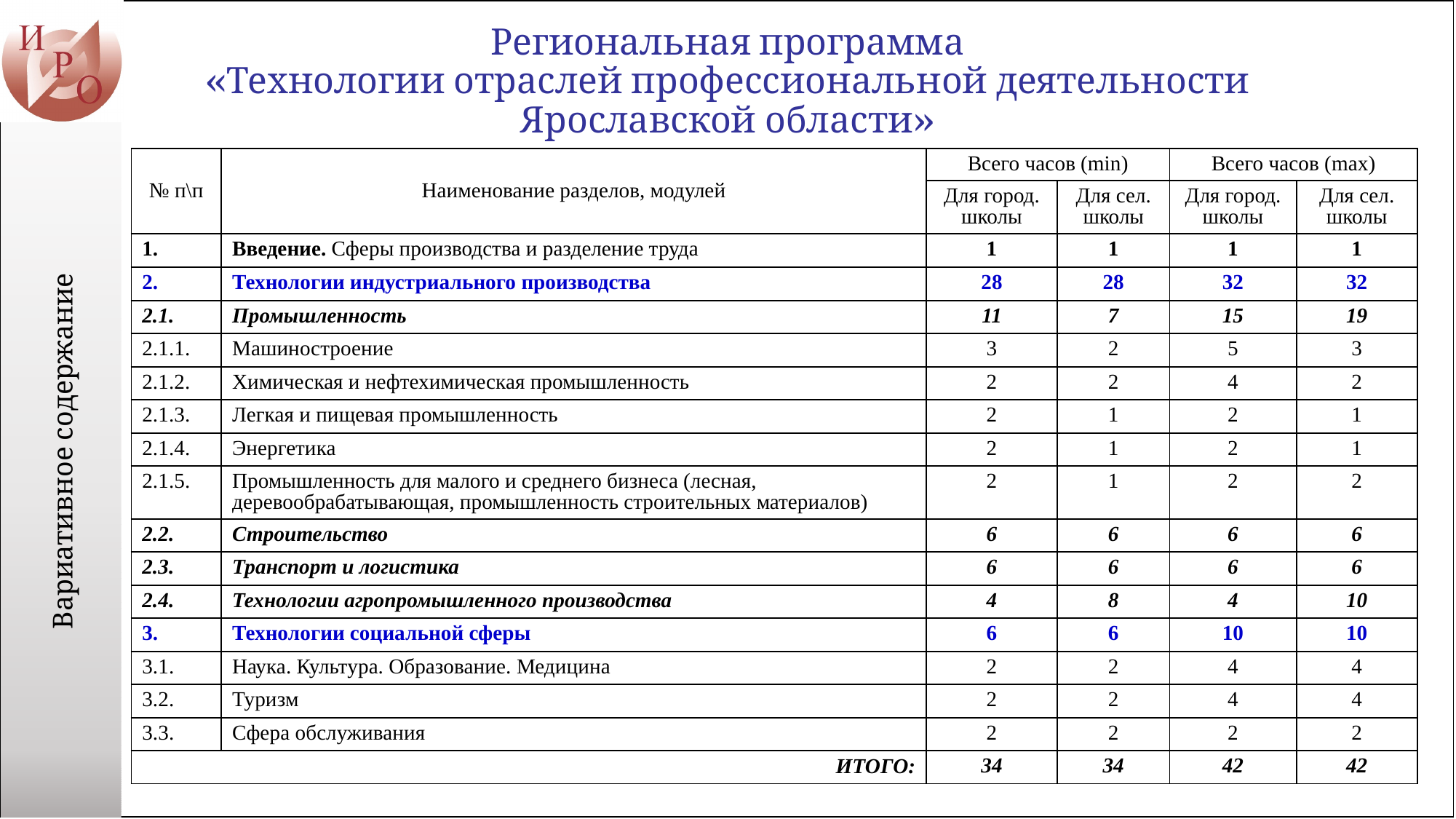

# Региональная программа «Технологии отраслей профессиональной деятельности Ярославской области»
| № п\п | Наименование разделов, модулей | Всего часов (min) |  | Всего часов (max) |  |
| --- | --- | --- | --- | --- | --- |
|  |  | Для город. школы | Для сел. школы | Для город. школы | Для сел. школы |
| 1. | Введение. Сферы производства и разделение труда | 1 | 1 | 1 | 1 |
| 2. | Технологии индустриального производства | 28 | 28 | 32 | 32 |
| 2.1. | Промышленность | 11 | 7 | 15 | 19 |
| 2.1.1. | Машиностроение | 3 | 2 | 5 | 3 |
| 2.1.2. | Химическая и нефтехимическая промышленность | 2 | 2 | 4 | 2 |
| 2.1.3. | Легкая и пищевая промышленность | 2 | 1 | 2 | 1 |
| 2.1.4. | Энергетика | 2 | 1 | 2 | 1 |
| 2.1.5. | Промышленность для малого и среднего бизнеса (лесная, деревообрабатывающая, промышленность строительных материалов) | 2 | 1 | 2 | 2 |
| 2.2. | Строительство | 6 | 6 | 6 | 6 |
| 2.3. | Транспорт и логистика | 6 | 6 | 6 | 6 |
| 2.4. | Технологии агропромышленного производства | 4 | 8 | 4 | 10 |
| 3. | Технологии социальной сферы | 6 | 6 | 10 | 10 |
| 3.1. | Наука. Культура. Образование. Медицина | 2 | 2 | 4 | 4 |
| 3.2. | Туризм | 2 | 2 | 4 | 4 |
| 3.3. | Сфера обслуживания | 2 | 2 | 2 | 2 |
| ИТОГО: |  | 34 | 34 | 42 | 42 |
Вариативное содержание